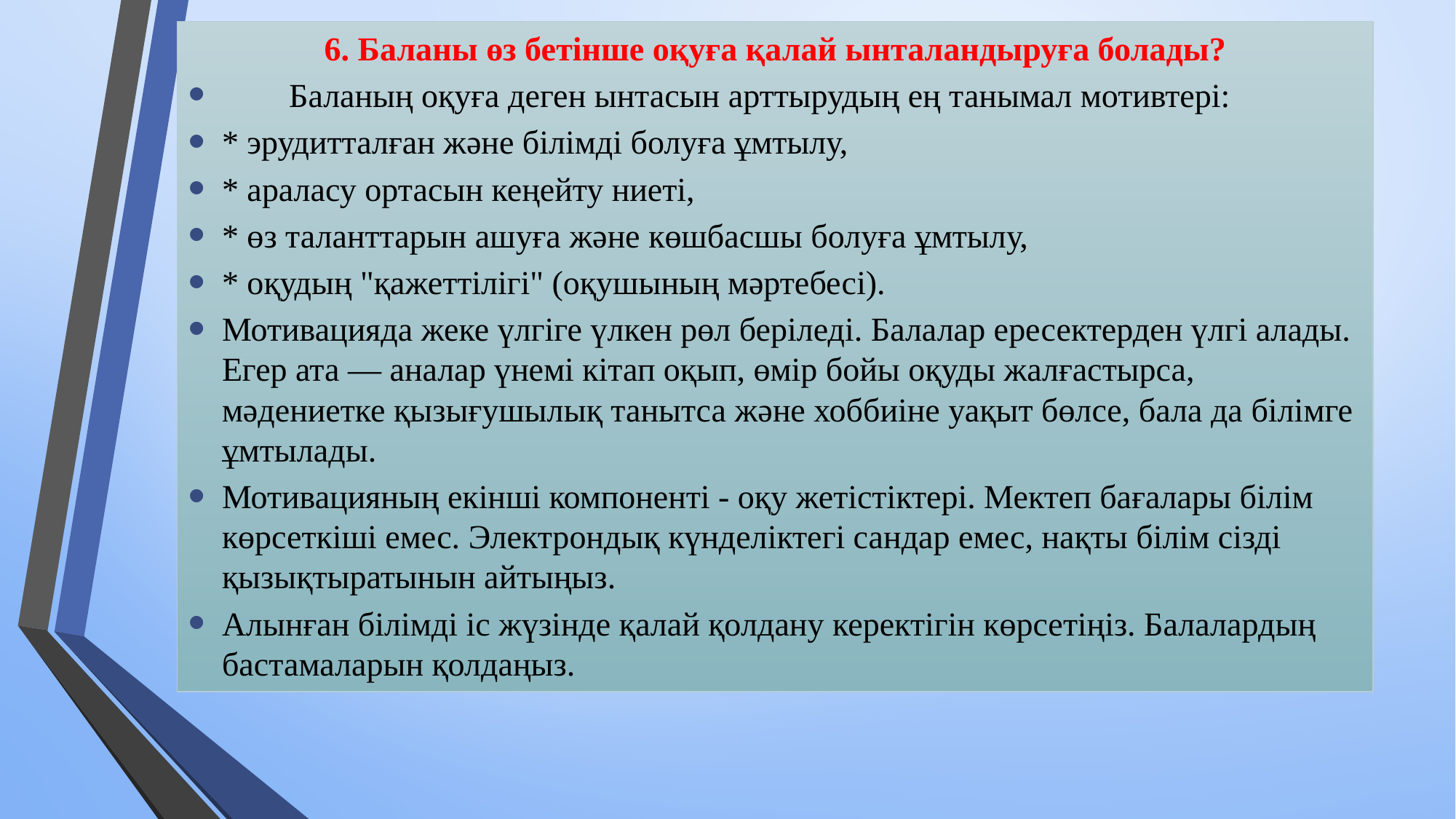

6. Баланы өз бетінше оқуға қалай ынталандыруға болады?
        Баланың оқуға деген ынтасын арттырудың ең танымал мотивтері:
* эрудитталған және білімді болуға ұмтылу,
* араласу ортасын кеңейту ниеті,
* өз таланттарын ашуға және көшбасшы болуға ұмтылу,
* оқудың "қажеттілігі" (оқушының мәртебесі).
Мотивацияда жеке үлгіге үлкен рөл беріледі. Балалар ересектерден үлгі алады. Егер ата — аналар үнемі кітап оқып, өмір бойы оқуды жалғастырса, мәдениетке қызығушылық танытса және хоббиіне уақыт бөлсе, бала да білімге ұмтылады.
Мотивацияның екінші компоненті - оқу жетістіктері. Мектеп бағалары білім көрсеткіші емес. Электрондық күнделіктегі сандар емес, нақты білім сізді қызықтыратынын айтыңыз.
Алынған білімді іс жүзінде қалай қолдану керектігін көрсетіңіз. Балалардың бастамаларын қолдаңыз.